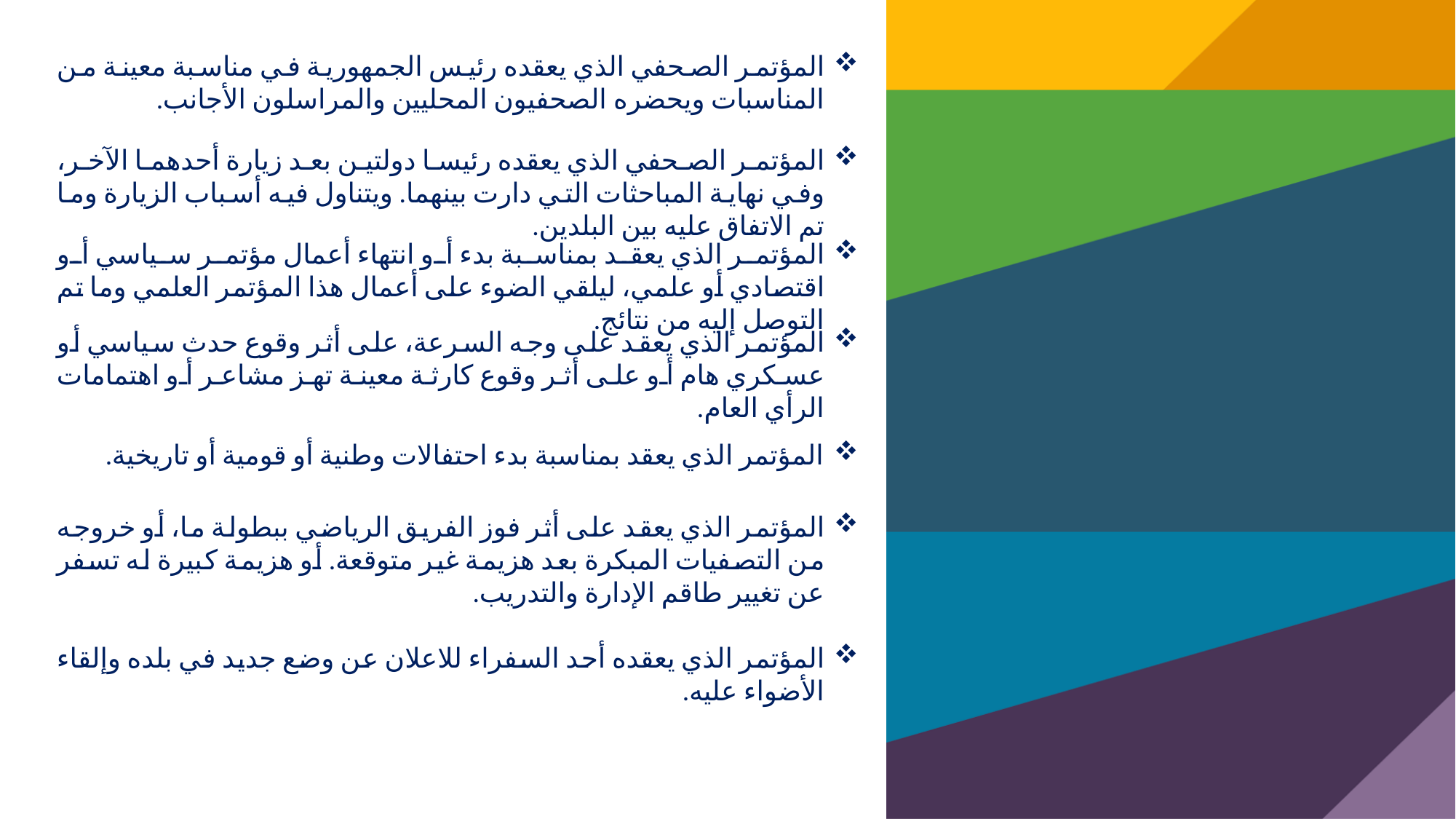

المؤتمر الصحفي الذي يعقده رئيس الجمهورية في مناسبة معينة من المناسبات ويحضره الصحفيون المحليين والمراسلون الأجانب.
المؤتمر الصحفي الذي يعقده رئيسا دولتين بعد زيارة أحدهما الآخر، وفي نهاية المباحثات التي دارت بينهما. ويتناول فيه أسباب الزيارة وما تم الاتفاق عليه بين البلدين.
المؤتمر الذي يعقد بمناسبة بدء أو انتهاء أعمال مؤتمر سياسي أو اقتصادي أو علمي، ليلقي الضوء على أعمال هذا المؤتمر العلمي وما تم التوصل إليه من نتائج.
المؤتمر الذي يعقد على وجه السرعة، على أثر وقوع حدث سياسي أو عسكري هام أو على أثر وقوع كارثة معينة تهز مشاعر أو اهتمامات الرأي العام.
المؤتمر الذي يعقد بمناسبة بدء احتفالات وطنية أو قومية أو تاريخية.
المؤتمر الذي يعقد على أثر فوز الفريق الرياضي ببطولة ما، أو خروجه من التصفيات المبكرة بعد هزيمة غير متوقعة. أو هزيمة كبيرة له تسفر عن تغيير طاقم الإدارة والتدريب.
المؤتمر الذي يعقده أحد السفراء للاعلان عن وضع جديد في بلده وإلقاء الأضواء عليه.